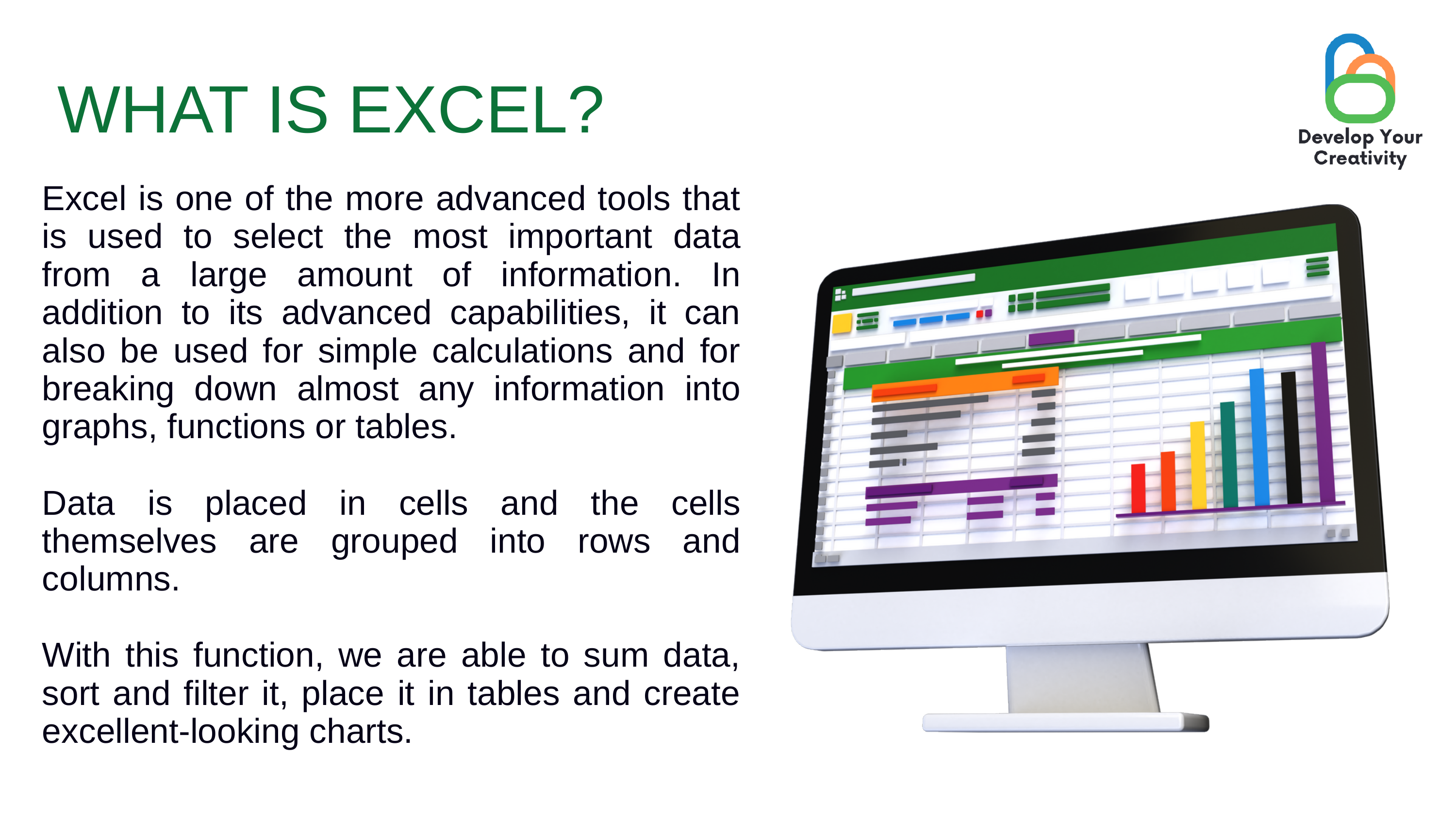

WHAT IS EXCEL?
Excel is one of the more advanced tools that is used to select the most important data from a large amount of information. In addition to its advanced capabilities, it can also be used for simple calculations and for breaking down almost any information into graphs, functions or tables.

Data is placed in cells and the cells themselves are grouped into rows and columns.

With this function, we are able to sum data, sort and filter it, place it in tables and create excellent-looking charts.